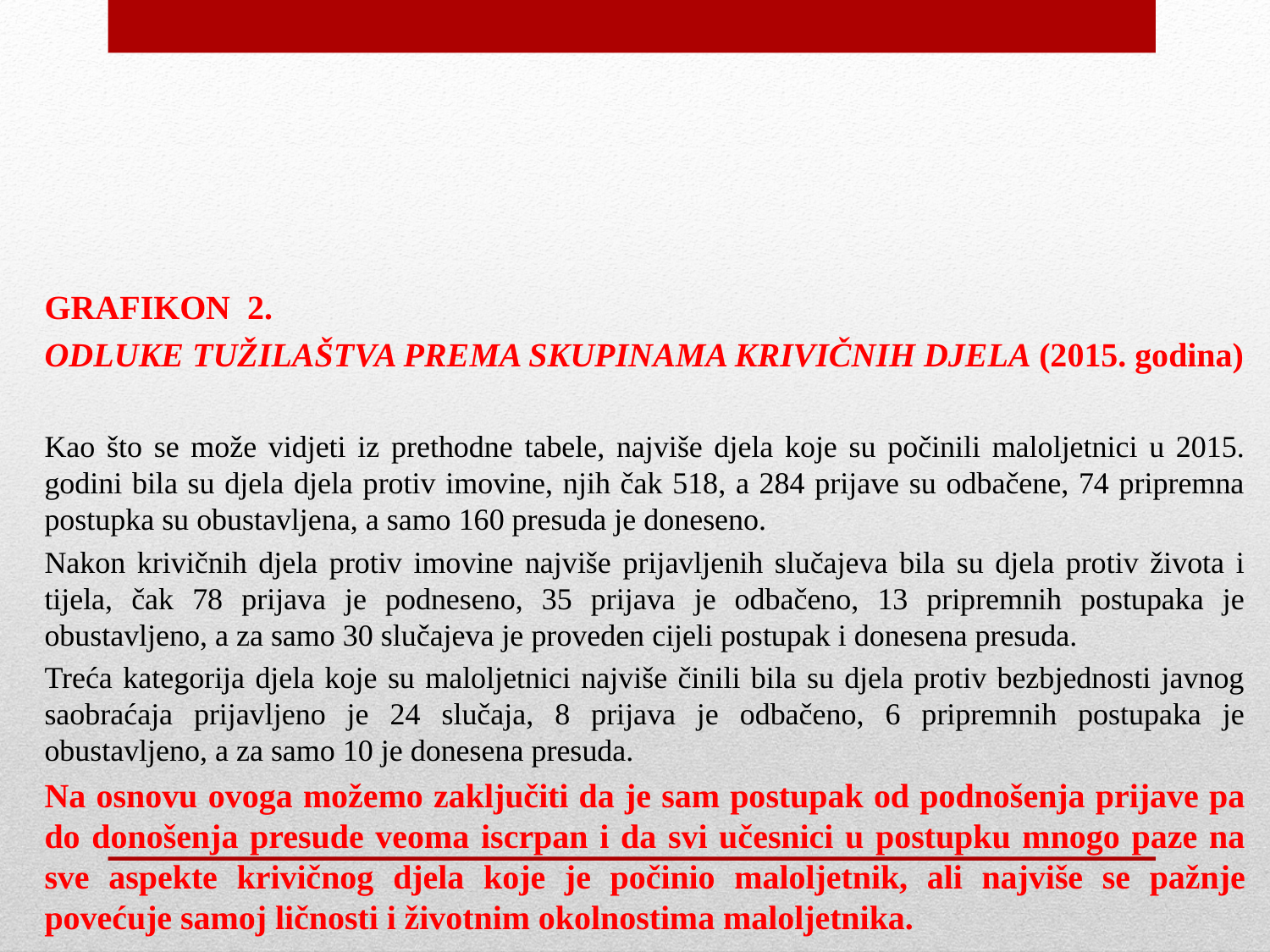

GRAFIKON  2.
ODLUKE TUŽILAŠTVA PREMA SKUPINAMA KRIVIČNIH DJELA (2015. godina)

Kao što se može vidjeti iz prethodne tabele, najviše djela koje su počinili maloljetnici u 2015. godini bila su djela djela protiv imovine, njih čak 518, a 284 prijave su odbačene, 74 pripremna postupka su obustavljena, a samo 160 presuda je doneseno.
Nakon krivičnih djela protiv imovine najviše prijavljenih slučajeva bila su djela protiv života i tijela, čak 78 prijava je podneseno, 35 prijava je odbačeno, 13 pripremnih postupaka je obustavljeno, a za samo 30 slučajeva je proveden cijeli postupak i donesena presuda.
Treća kategorija djela koje su maloljetnici najviše činili bila su djela protiv bezbjednosti javnog saobraćaja prijavljeno je 24 slučaja, 8 prijava je odbačeno, 6 pripremnih postupaka je obustavljeno, a za samo 10 je donesena presuda.
Na osnovu ovoga možemo zaključiti da je sam postupak od podnošenja prijave pa do donošenja presude veoma iscrpan i da svi učesnici u postupku mnogo paze na sve aspekte krivičnog djela koje je počinio maloljetnik, ali najviše se pažnje povećuje samoj ličnosti i životnim okolnostima maloljetnika.